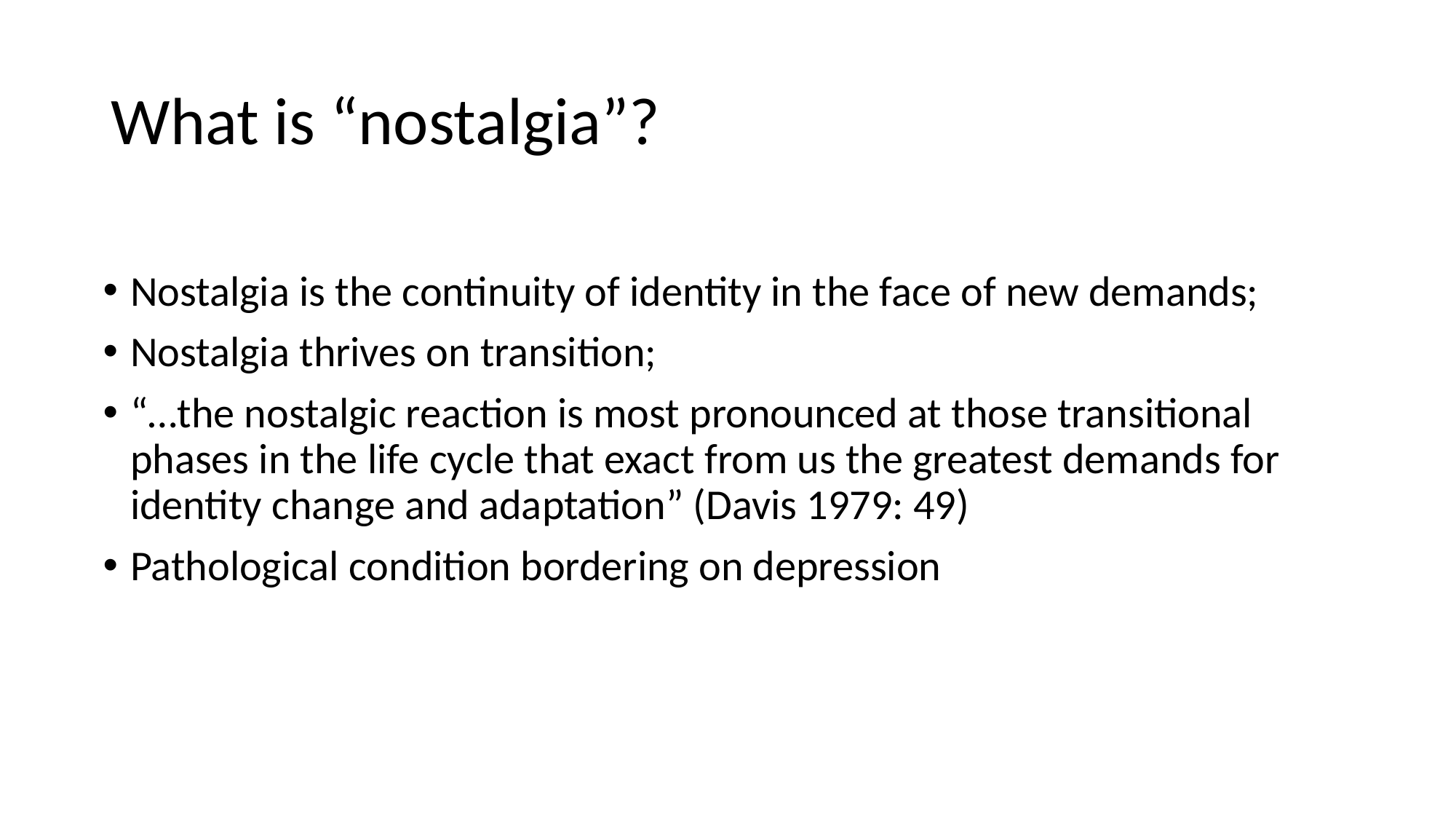

# What is “nostalgia”?
Nostalgia is the continuity of identity in the face of new demands;
Nostalgia thrives on transition;
“…the nostalgic reaction is most pronounced at those transitional phases in the life cycle that exact from us the greatest demands for identity change and adaptation” (Davis 1979: 49)
Pathological condition bordering on depression